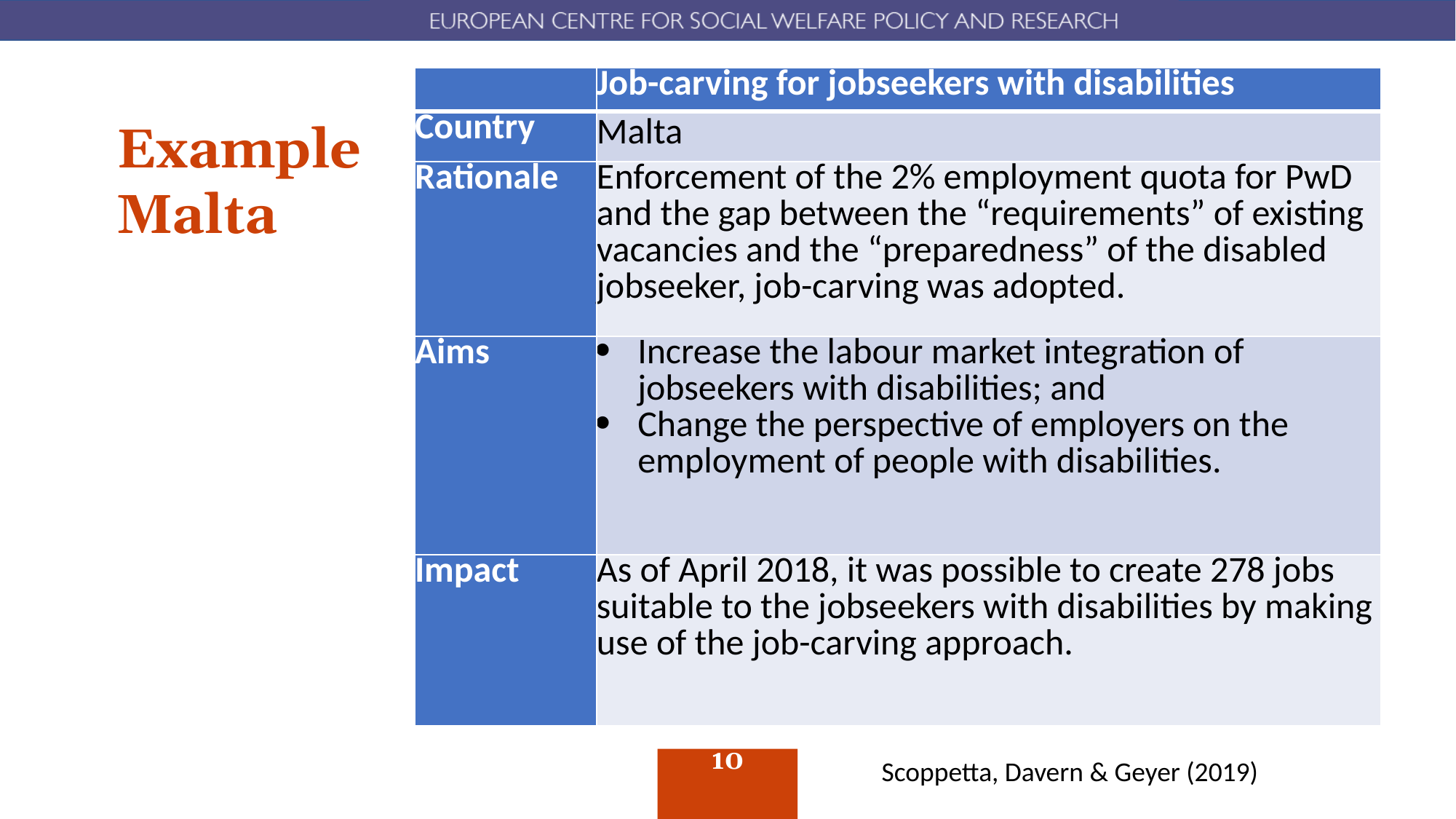

|  | Job-carving for jobseekers with disabilities |
| --- | --- |
| Country | Malta |
| Rationale | Enforcement of the 2% employment quota for PwD and the gap between the “requirements” of existing vacancies and the “preparedness” of the disabled jobseeker, job-carving was adopted. |
| Aims | Increase the labour market integration of jobseekers with disabilities; and Change the perspective of employers on the employment of people with disabilities. |
| Impact | As of April 2018, it was possible to create 278 jobs suitable to the jobseekers with disabilities by making use of the job-carving approach. |
# Example Malta
10
Scoppetta, Davern & Geyer (2019)